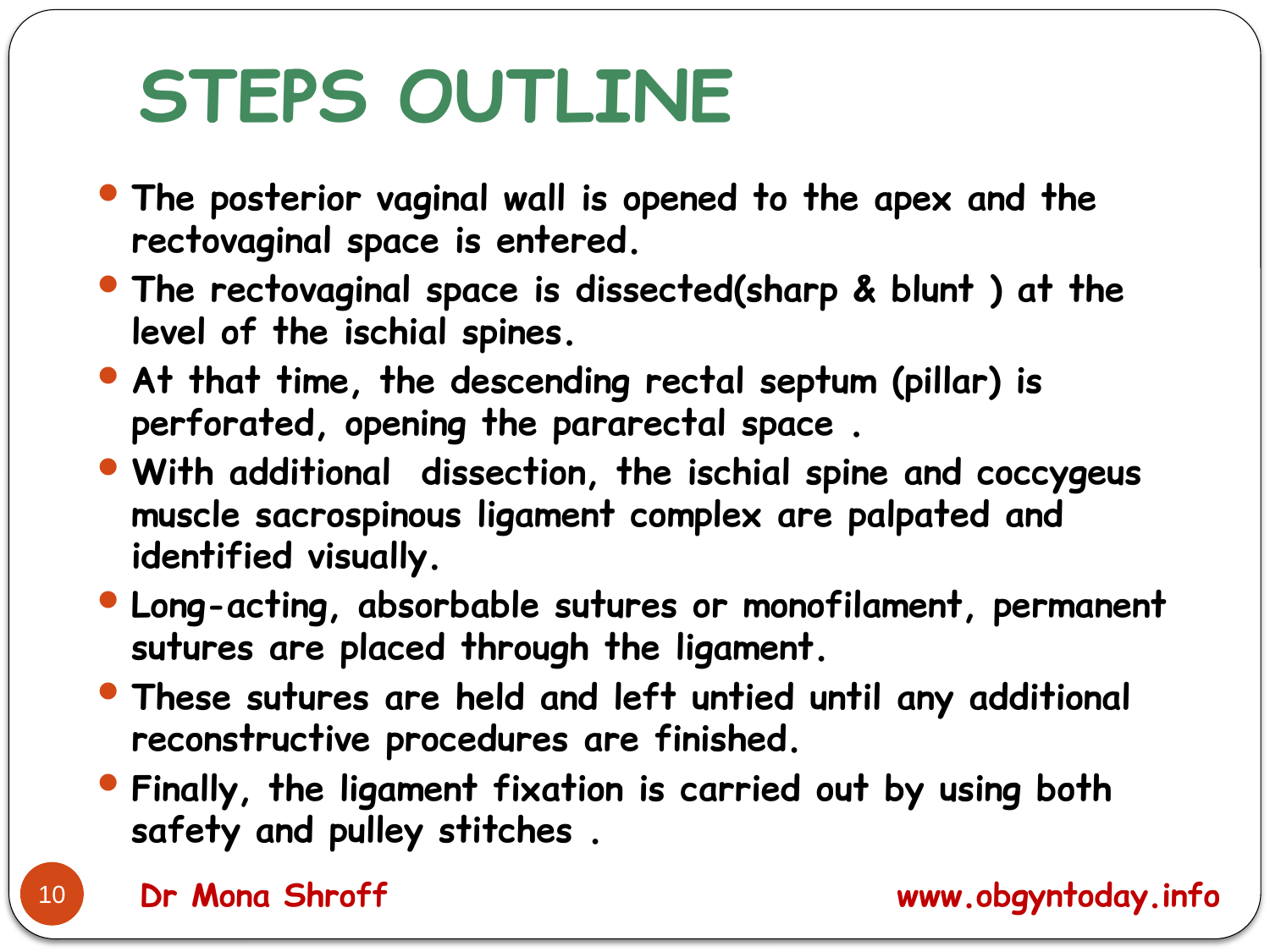

# STEPS OUTLINE
The posterior vaginal wall is opened to the apex and the rectovaginal space is entered.
The rectovaginal space is dissected(sharp & blunt ) at the level of the ischial spines.
At that time, the descending rectal septum (pillar) is perforated, opening the pararectal space .
With additional  dissection, the ischial spine and coccygeus muscle sacrospinous ligament complex are palpated and identified visually.
Long-acting, absorbable sutures or monofilament, permanent sutures are placed through the ligament.
These sutures are held and left untied until any additional reconstructive procedures are finished.
Finally, the ligament fixation is carried out by using both safety and pulley stitches .

10
Dr Mona Shroff                                     www.obgyntoday.info